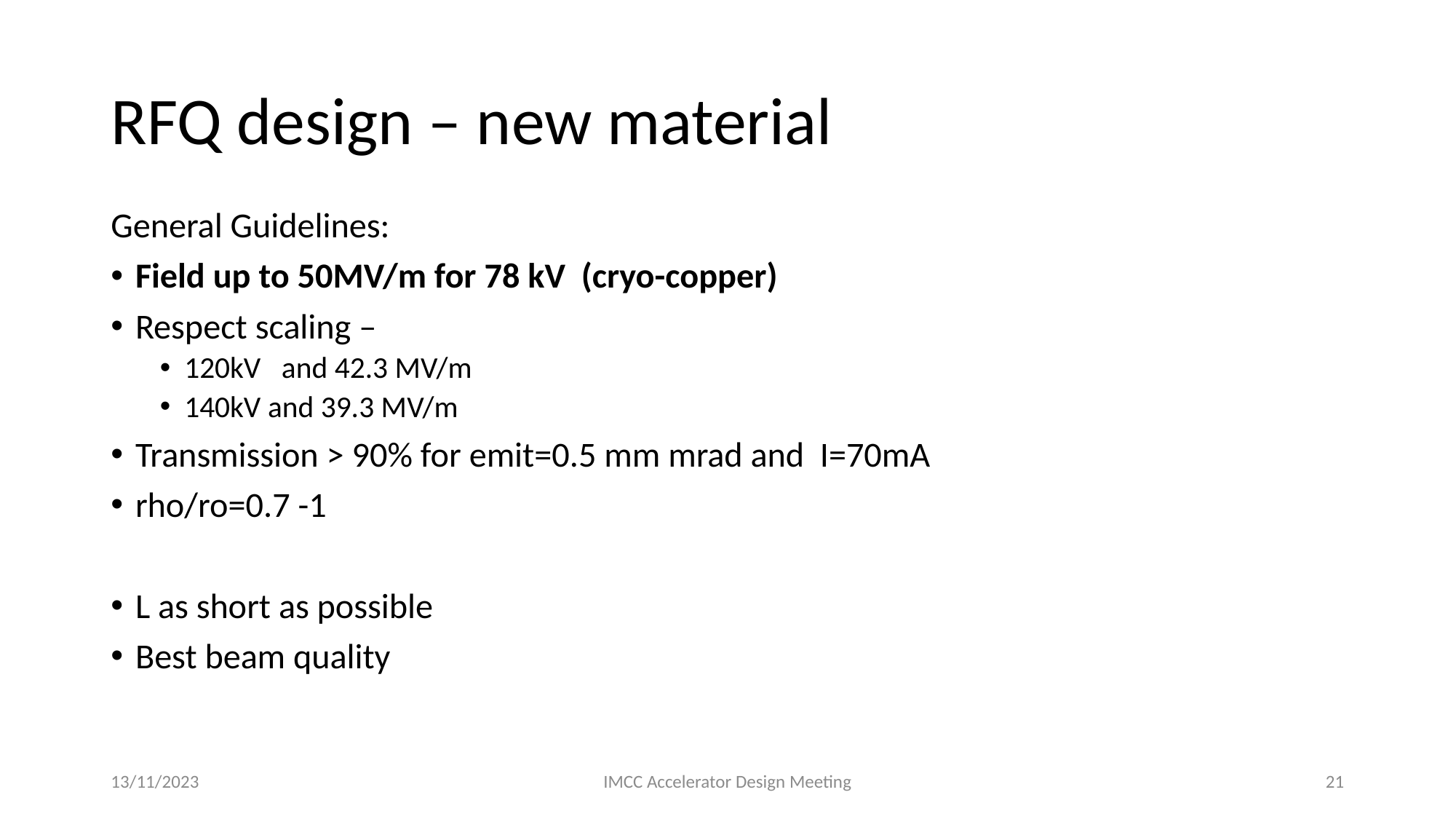

# RFQ design – new material
General Guidelines:
Field up to 50MV/m for 78 kV  (cryo-copper)
Respect scaling –
120kV   and 42.3 MV/m
140kV and 39.3 MV/m
Transmission > 90% for emit=0.5 mm mrad and  I=70mA
rho/ro=0.7 -1

L as short as possible
Best beam quality

13/11/2023
IMCC Accelerator Design Meeting
21